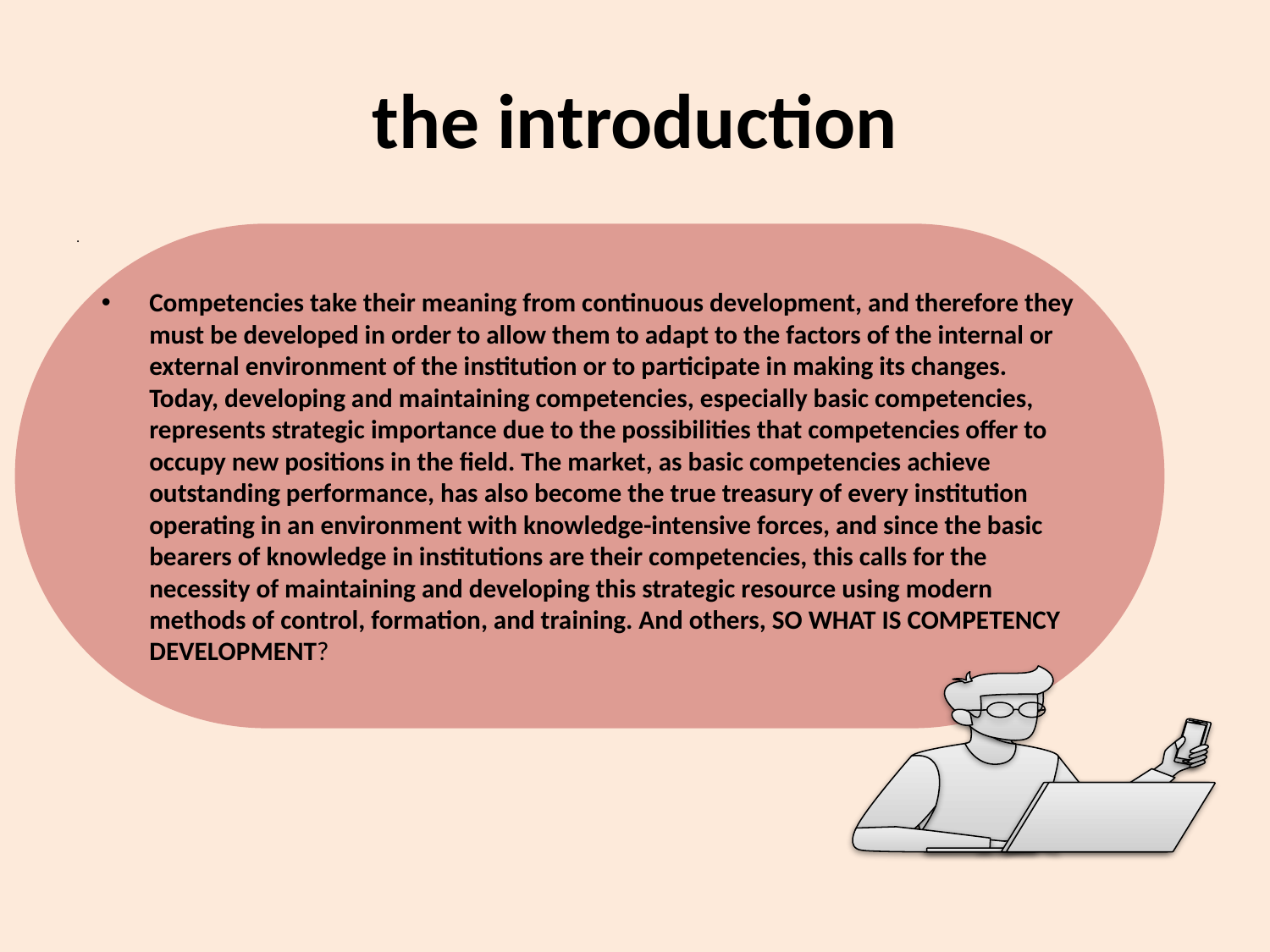

# the introduction
.
Competencies take their meaning from continuous development, and therefore they must be developed in order to allow them to adapt to the factors of the internal or external environment of the institution or to participate in making its changes. Today, developing and maintaining competencies, especially basic competencies, represents strategic importance due to the possibilities that competencies offer to occupy new positions in the field. The market, as basic competencies achieve outstanding performance, has also become the true treasury of every institution operating in an environment with knowledge-intensive forces, and since the basic bearers of knowledge in institutions are their competencies, this calls for the necessity of maintaining and developing this strategic resource using modern methods of control, formation, and training. And others, SO WHAT IS COMPETENCY DEVELOPMENT?